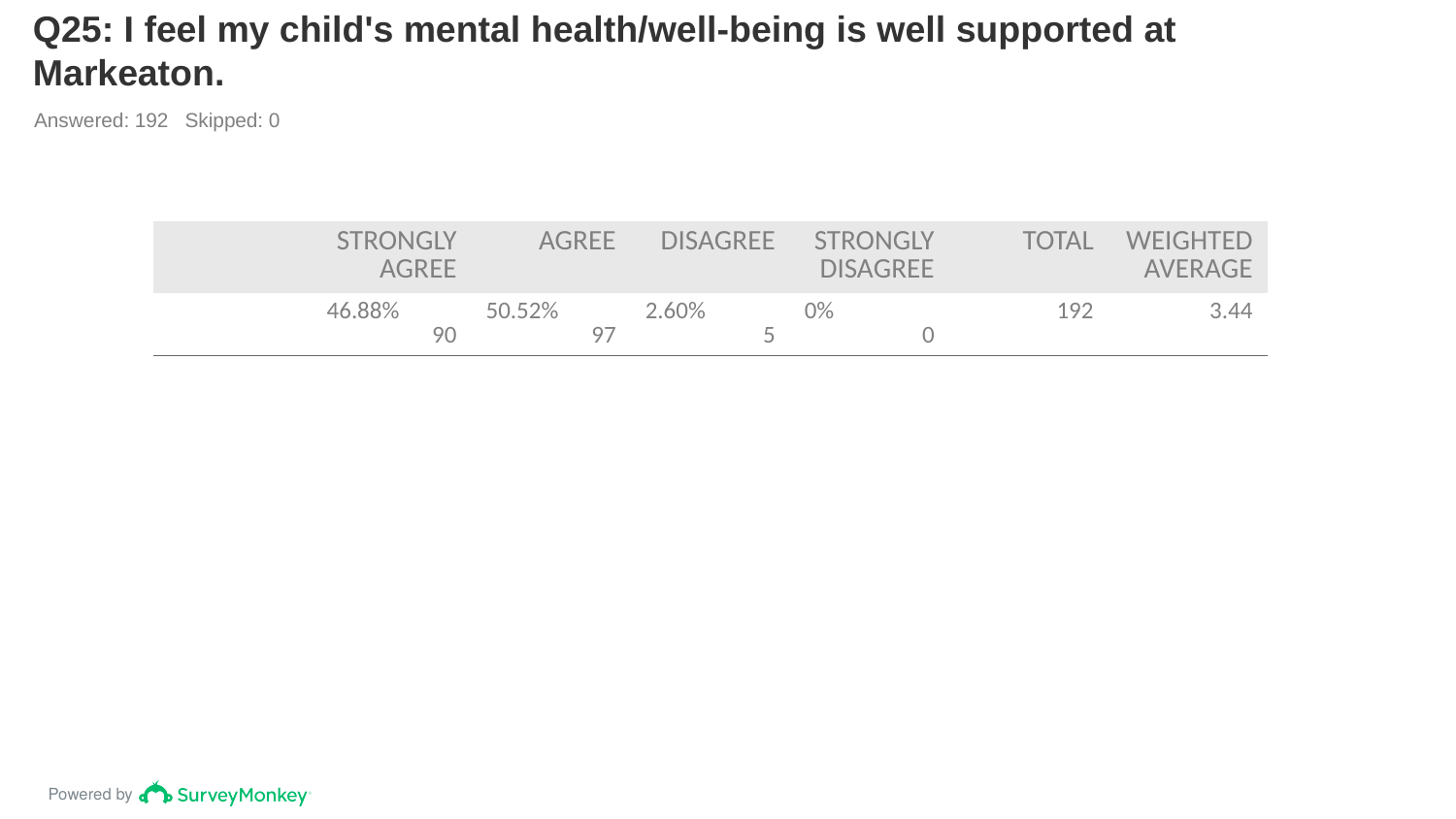

# Q25: I feel my child's mental health/well-being is well supported at Markeaton.
Answered: 192   Skipped: 0
|  | STRONGLY AGREE | AGREE | DISAGREE | STRONGLY DISAGREE | TOTAL | WEIGHTED AVERAGE |
| --- | --- | --- | --- | --- | --- | --- |
|  | 46.88% 90 | 50.52% 97 | 2.60% 5 | 0% 0 | 192 | 3.44 |